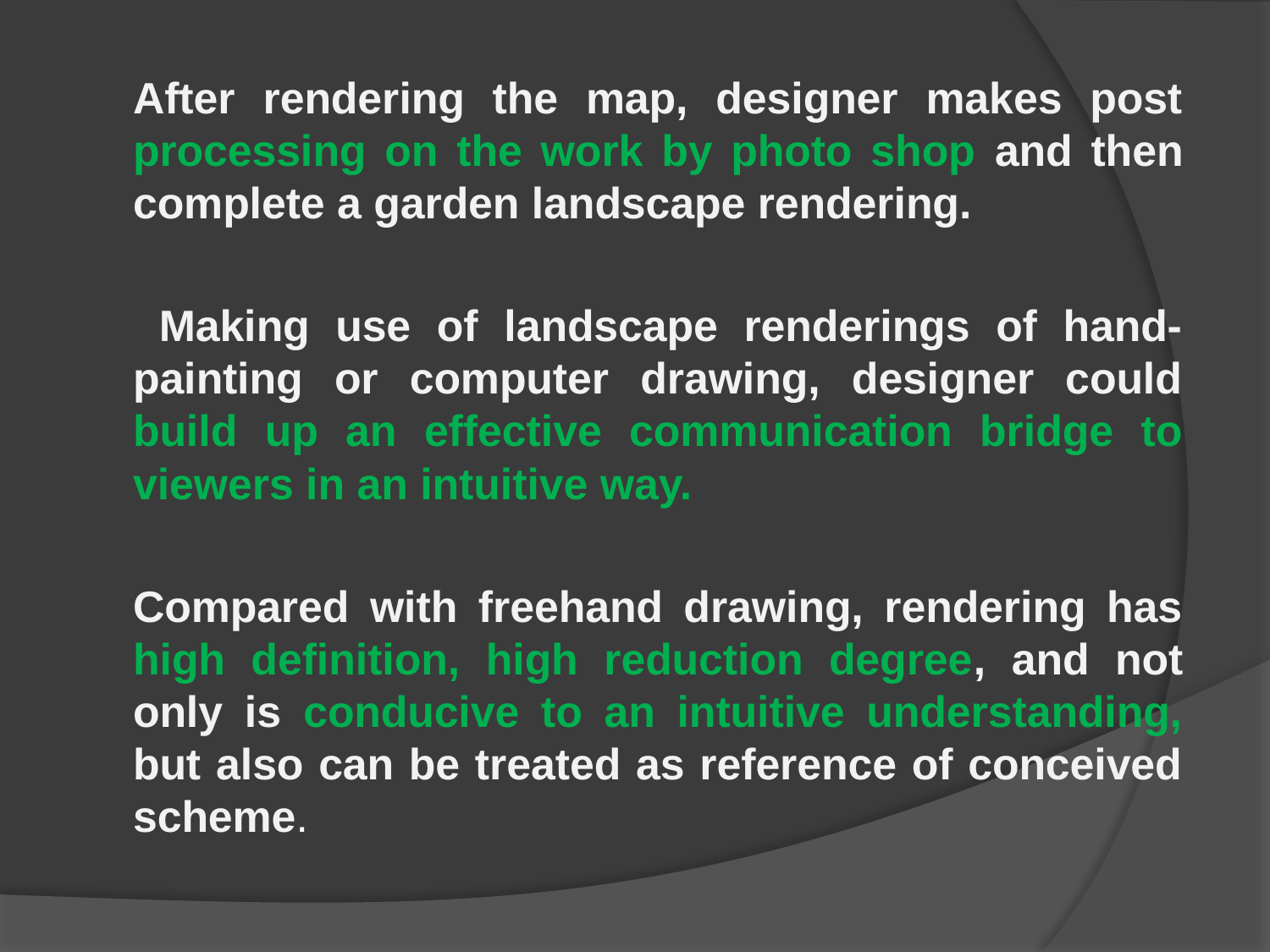

After rendering the map, designer makes post processing on the work by photo shop and then complete a garden landscape rendering.

	 Making use of landscape renderings of hand-painting or computer drawing, designer could build up an effective communication bridge to viewers in an intuitive way.

	Compared with freehand drawing, rendering has high definition, high reduction degree, and not only is conducive to an intuitive understanding, but also can be treated as reference of conceived scheme.